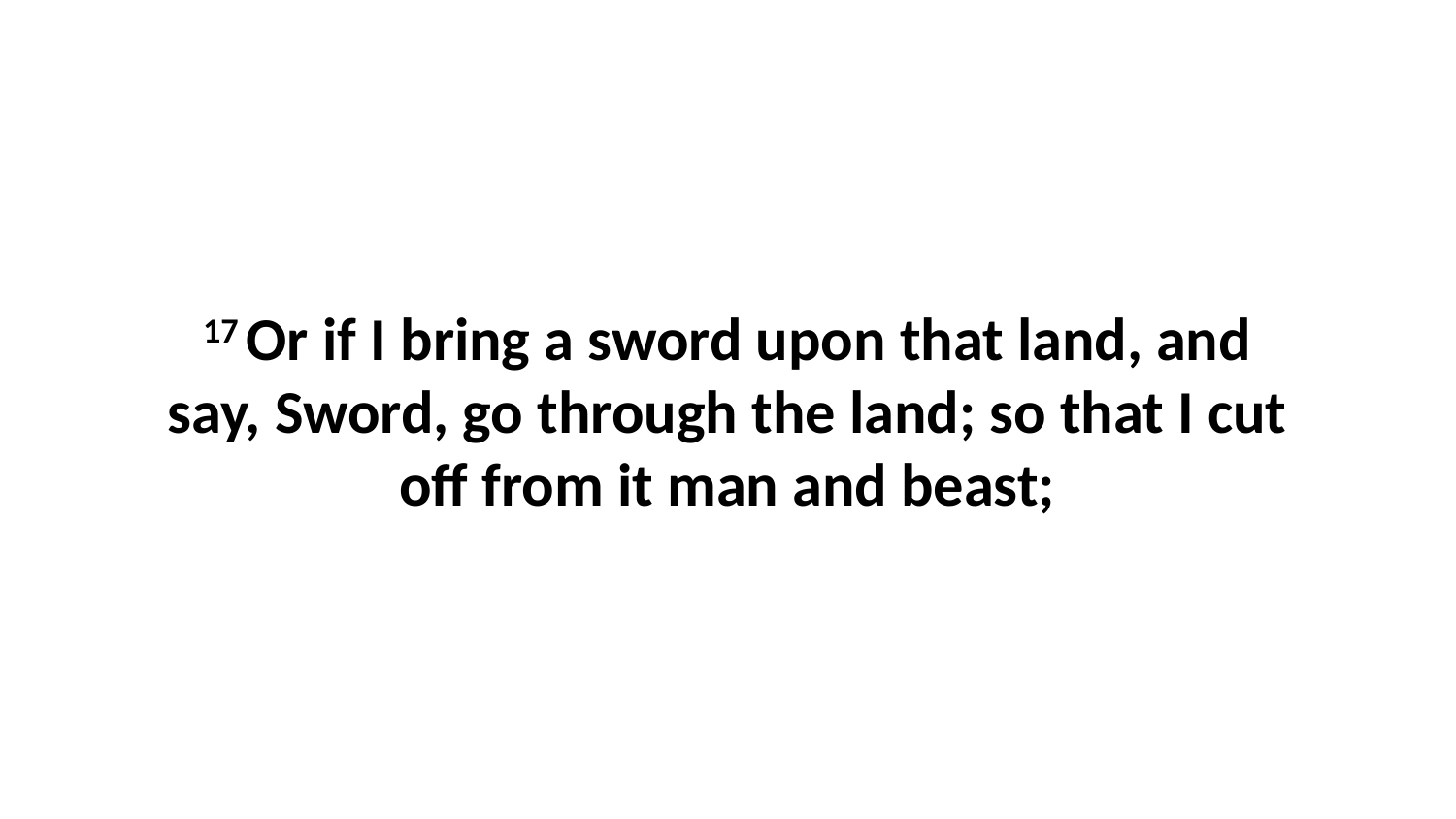

17 Or if I bring a sword upon that land, and say, Sword, go through the land; so that I cut off from it man and beast;